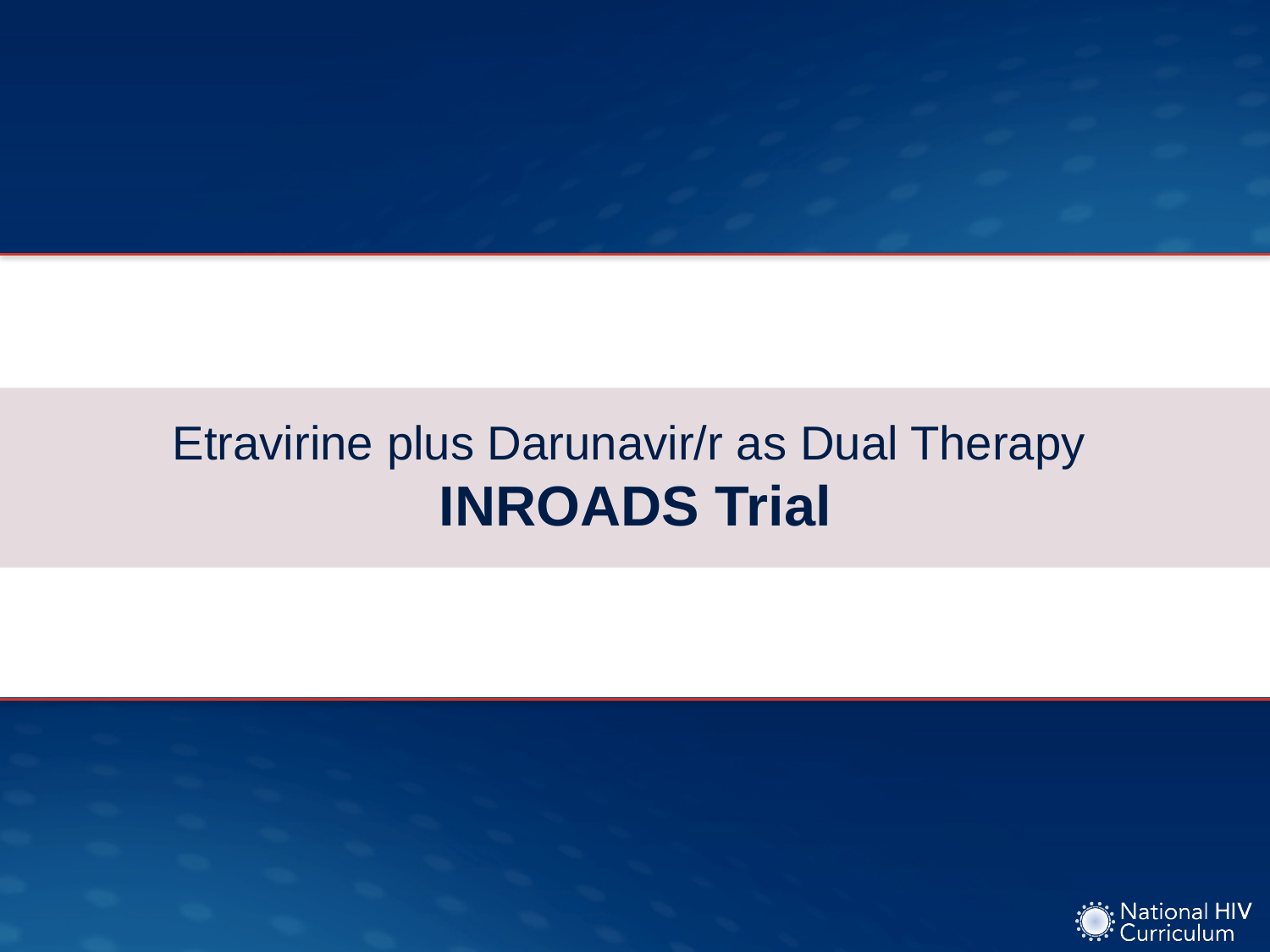

# Etravirine plus Darunavir/r as Dual Therapy INROADS Trial